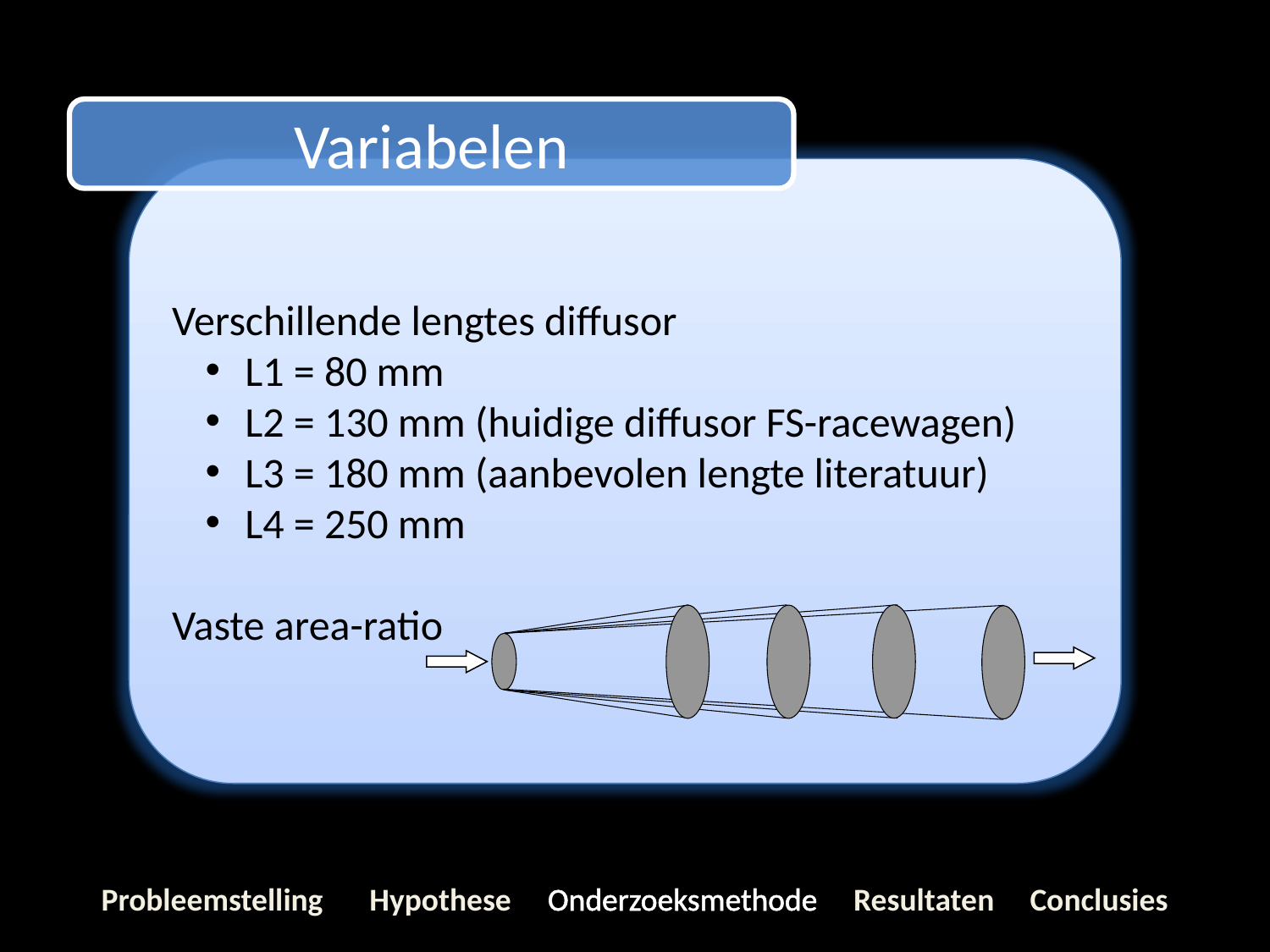

Variabelen
Verschillende lengtes diffusor
 L1 = 80 mm
 L2 = 130 mm (huidige diffusor FS-racewagen)
 L3 = 180 mm (aanbevolen lengte literatuur)
 L4 = 250 mm

Vaste area-ratio

Probleemstelling   	  Hypothese     Onderzoeksmethode     Resultaten     Conclusies